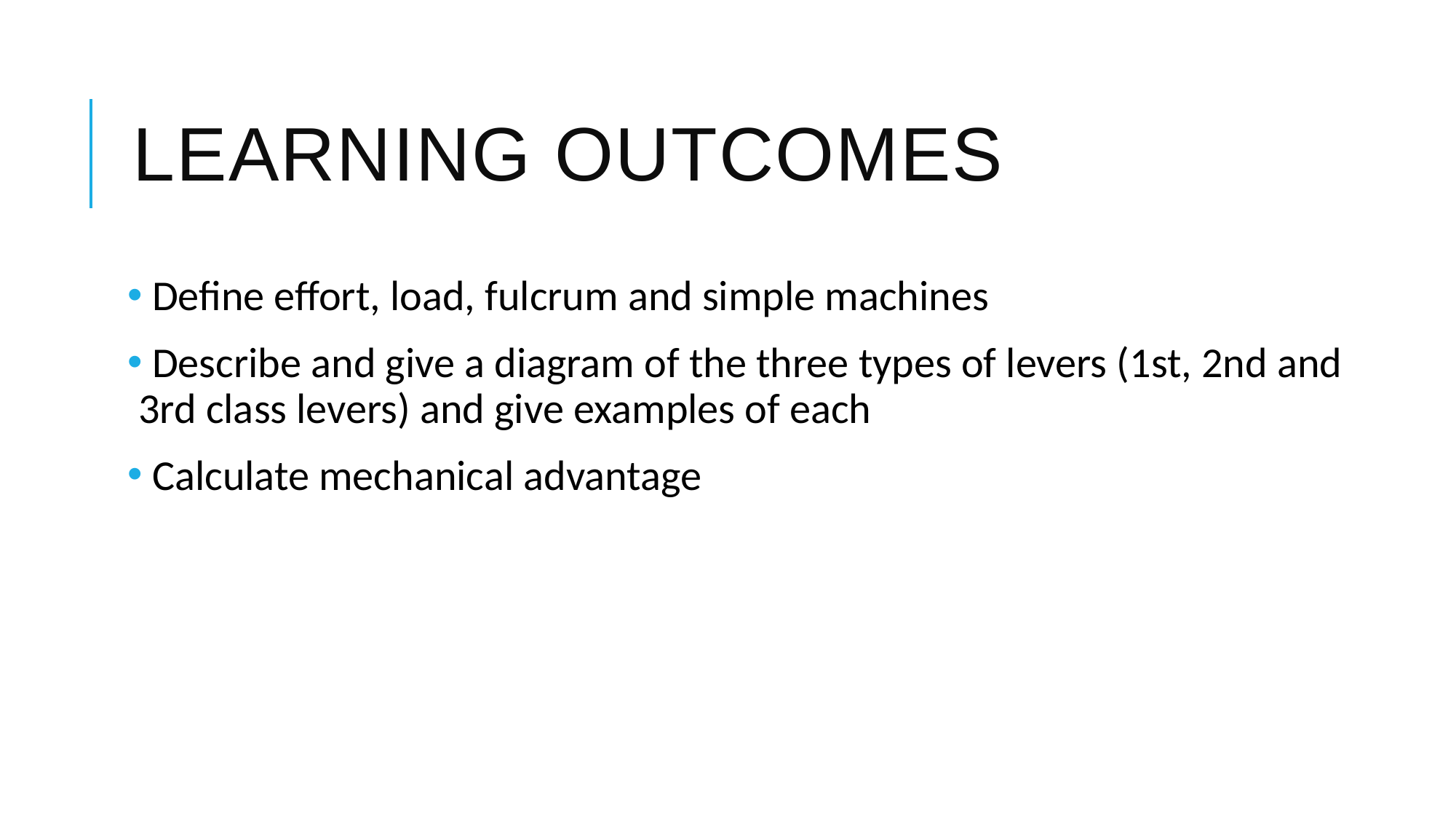

# Learning outcomes
 Define effort, load, fulcrum and simple machines
 Describe and give a diagram of the three types of levers (1st, 2nd and 3rd class levers) and give examples of each
 Calculate mechanical advantage